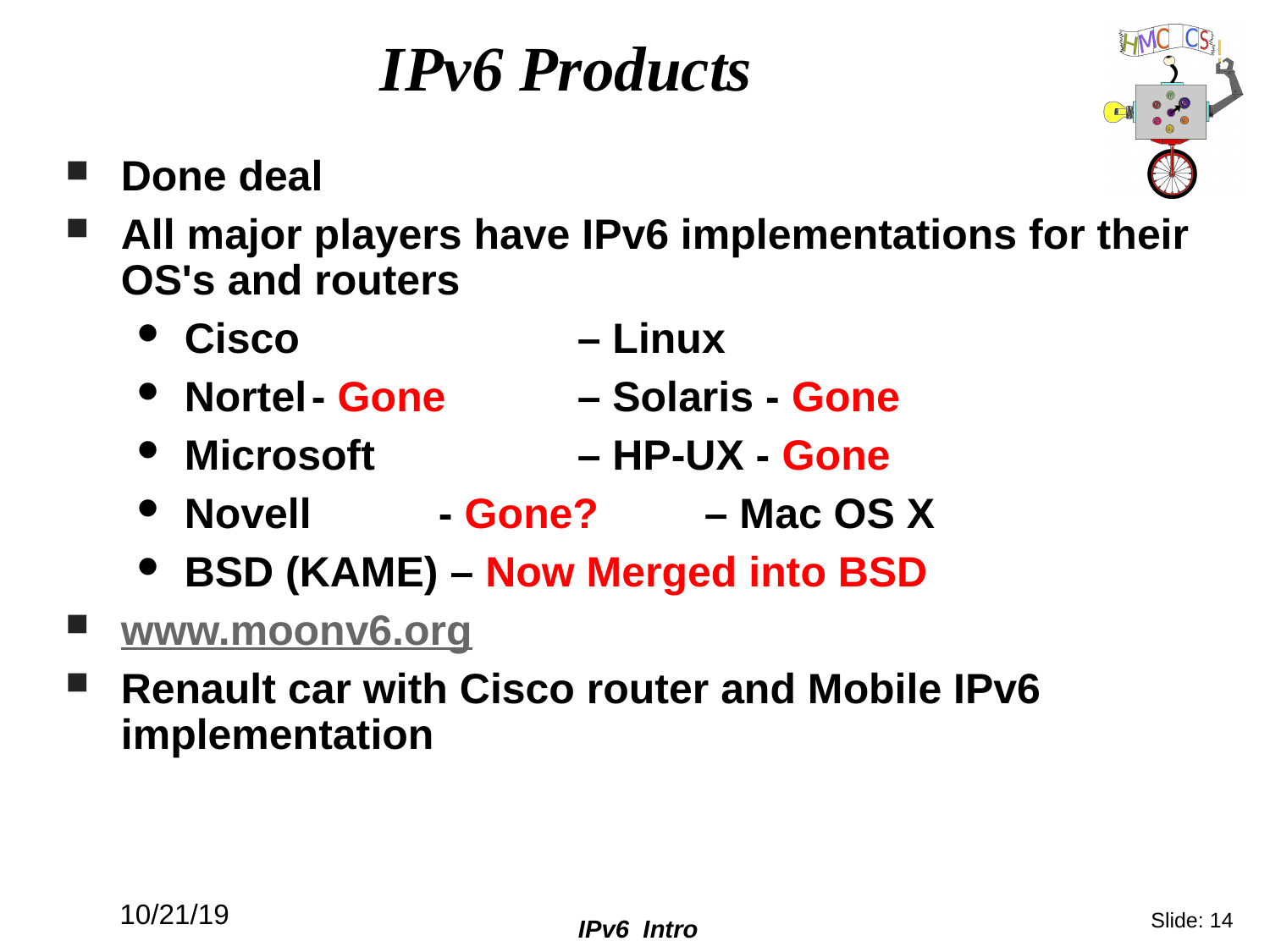

# IPv6 Products
Done deal
All major players have IPv6 implementations for their OS's and routers
Cisco			 – Linux
Nortel	- Gone	 – Solaris - Gone
Microsoft		 – HP-UX - Gone
Novell	- Gone?	 – Mac OS X
BSD (KAME) – Now Merged into BSD
www.moonv6.org
Renault car with Cisco router and Mobile IPv6 implementation

10/21/19